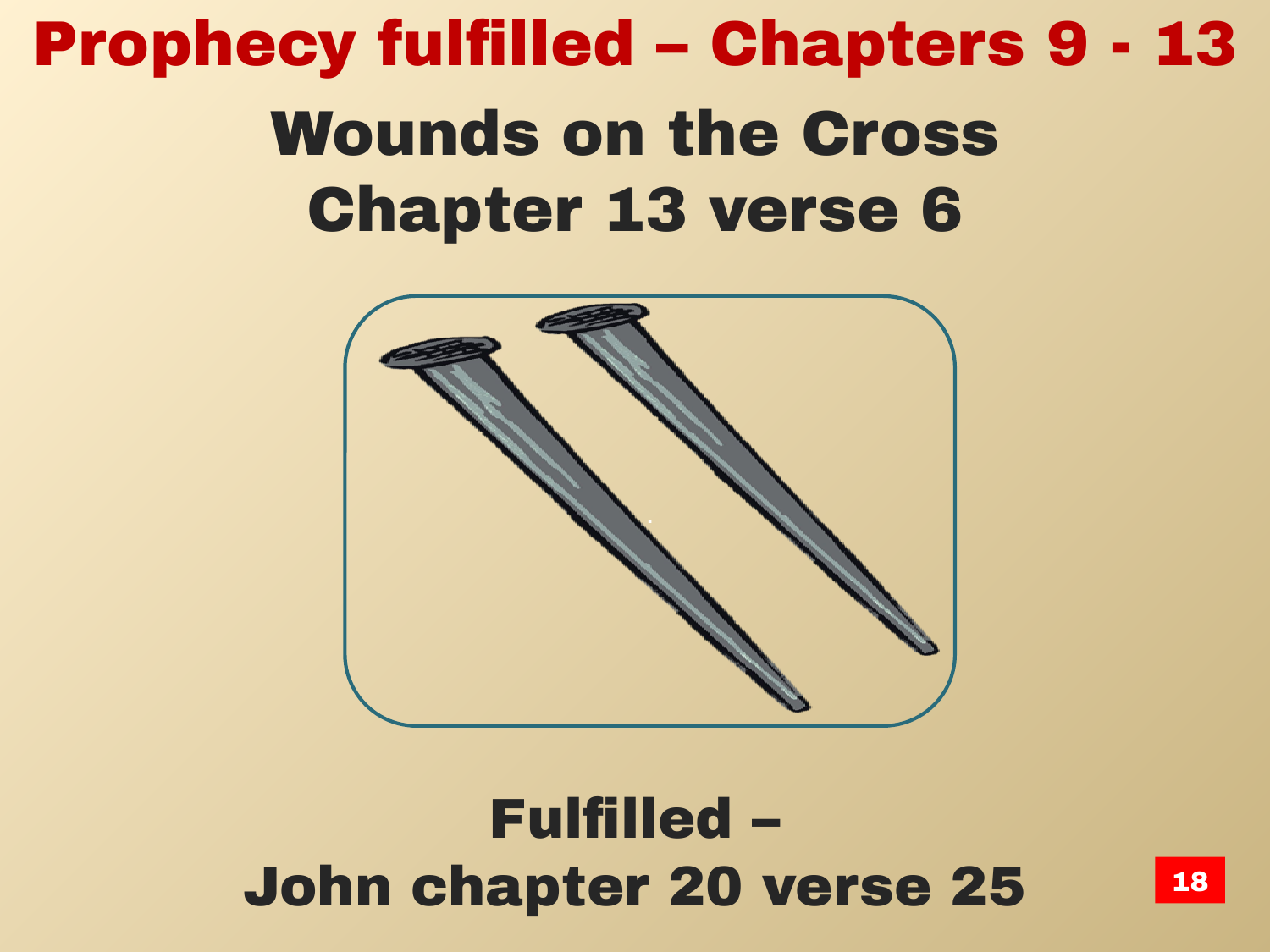

Prophecy fulfilled – Chapters 9 - 13
Wounds on the Cross
Chapter 13 verse 6
.
Fulfilled –
John chapter 20 verse 25
18